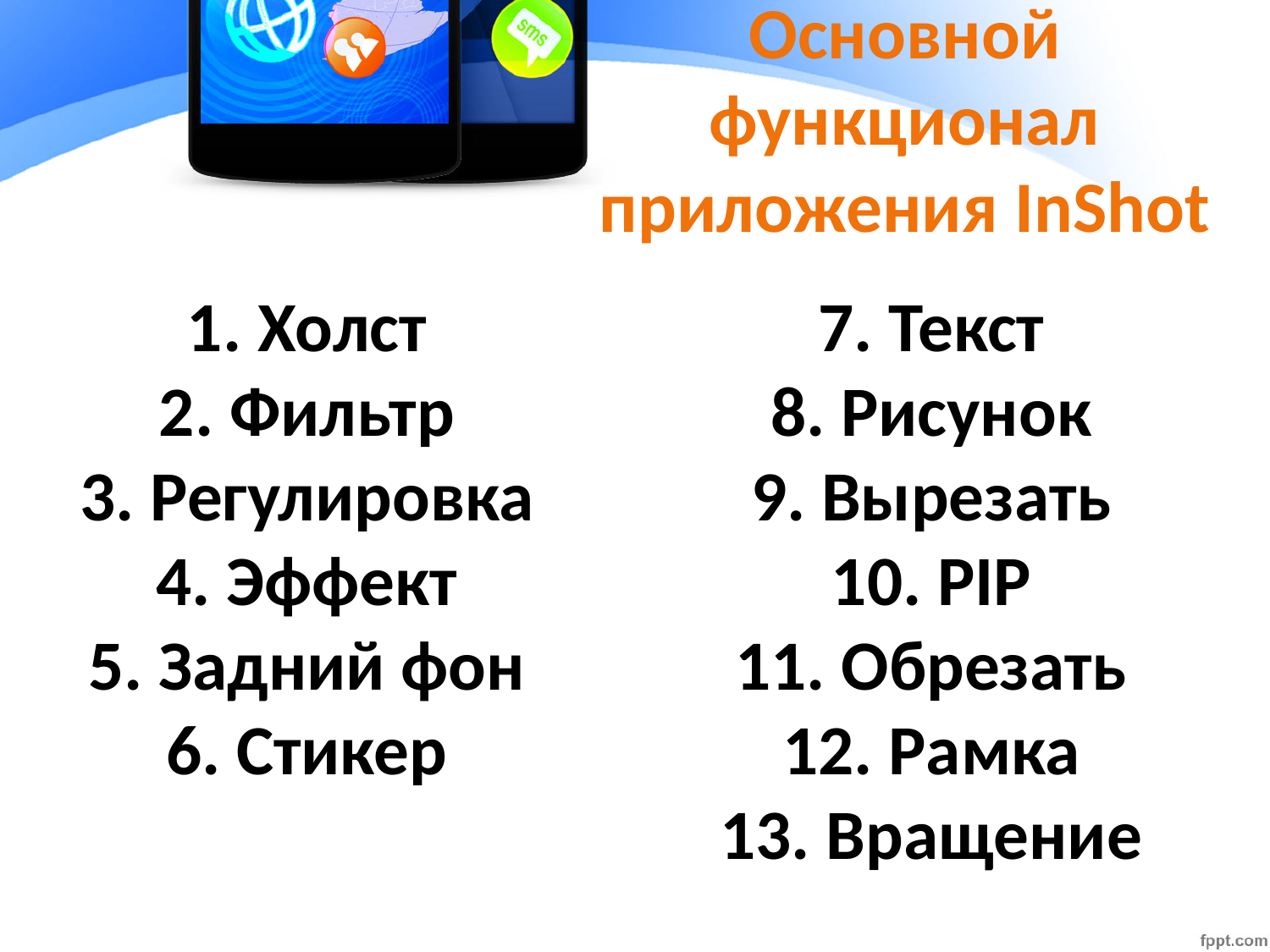

# Основной функционал приложения InShot
 Холст
 Фильтр
 Регулировка
 Эффект
5. Задний фон
6. Стикер

7. Текст
8. Рисунок
9. Вырезать
10. PIP
11. Обрезать
12. Рамка
13. Вращение